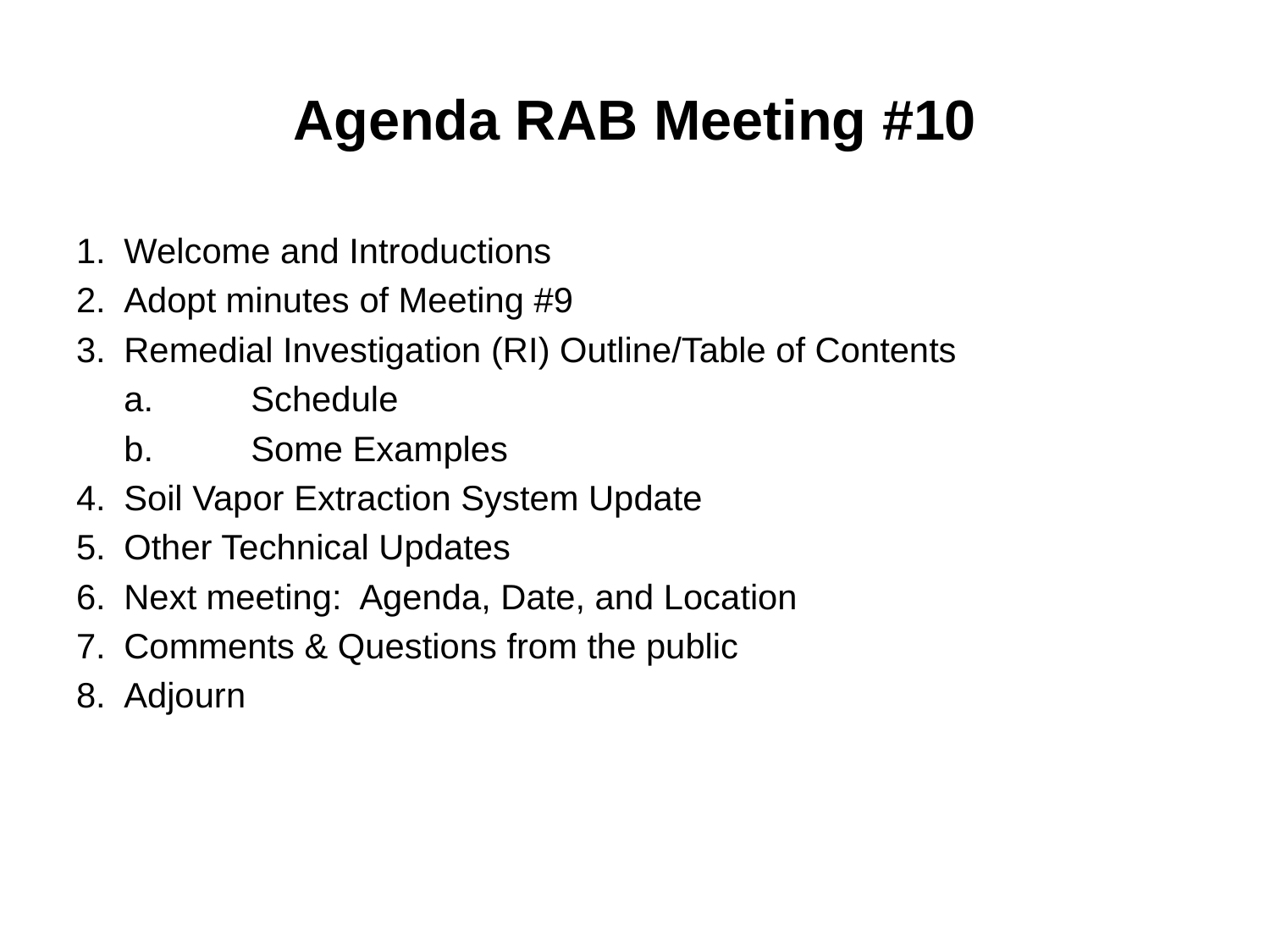

# Agenda RAB Meeting #10
1.	Welcome and Introductions
2.	Adopt minutes of Meeting #9
3.	Remedial Investigation (RI) Outline/Table of Contents
	a.	Schedule
	b.	Some Examples
4.	Soil Vapor Extraction System Update
5.	Other Technical Updates
6.	Next meeting:  Agenda, Date, and Location
7.	Comments & Questions from the public
8.	Adjourn